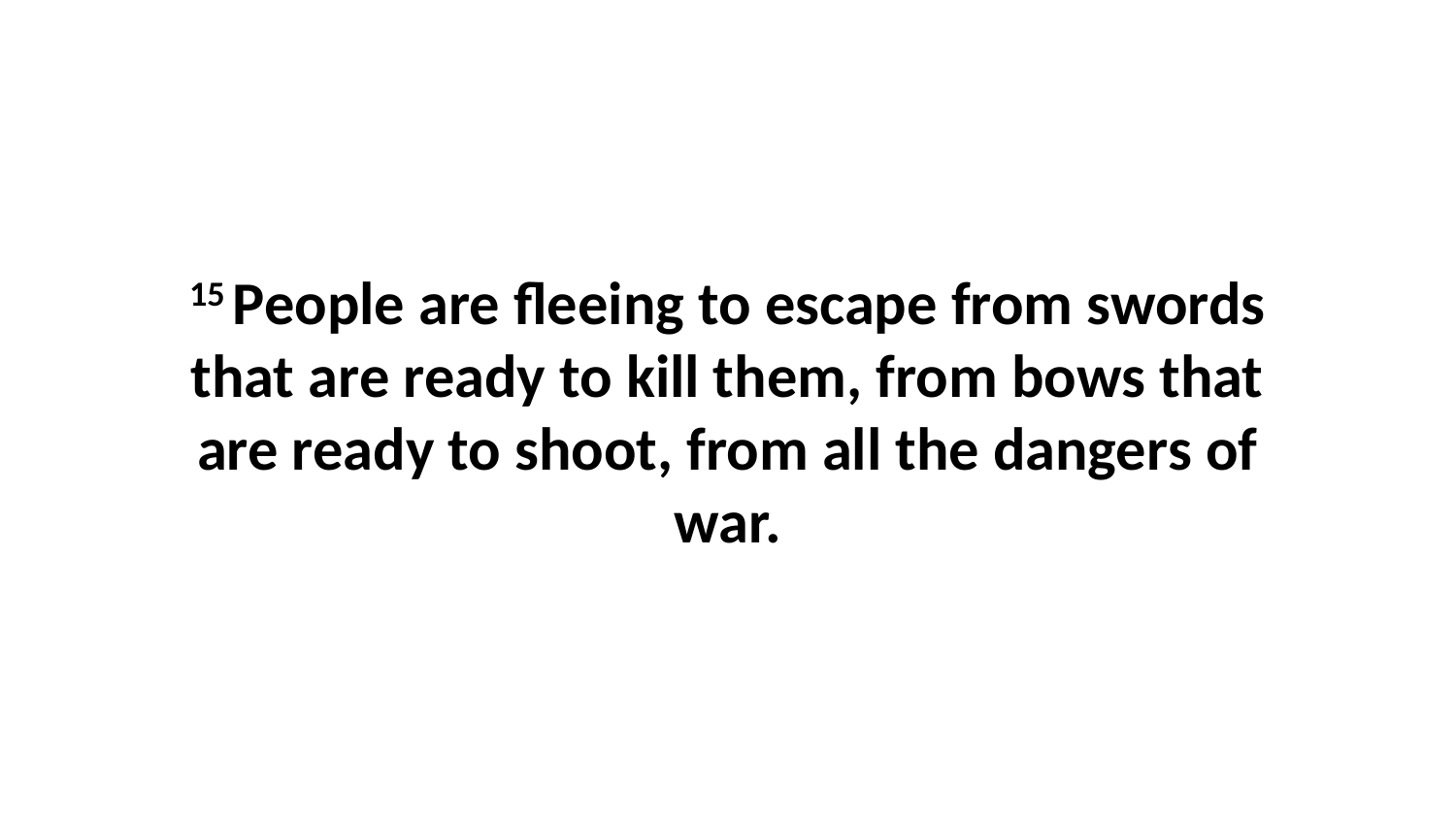

15 People are fleeing to escape from swords that are ready to kill them, from bows that are ready to shoot, from all the dangers of war.